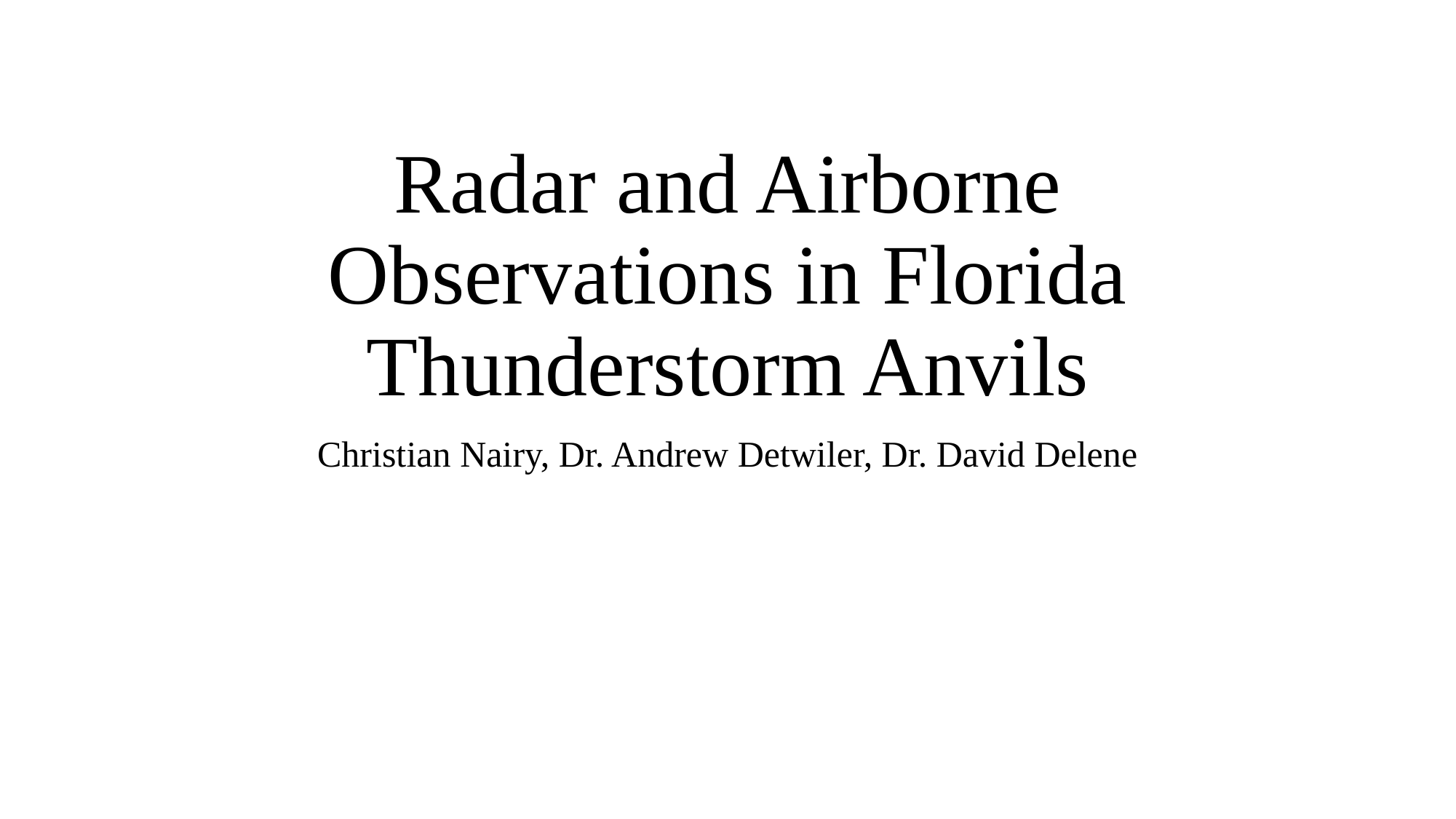

# Radar and Airborne Observations in Florida Thunderstorm Anvils
Christian Nairy, Dr. Andrew Detwiler, Dr. David Delene